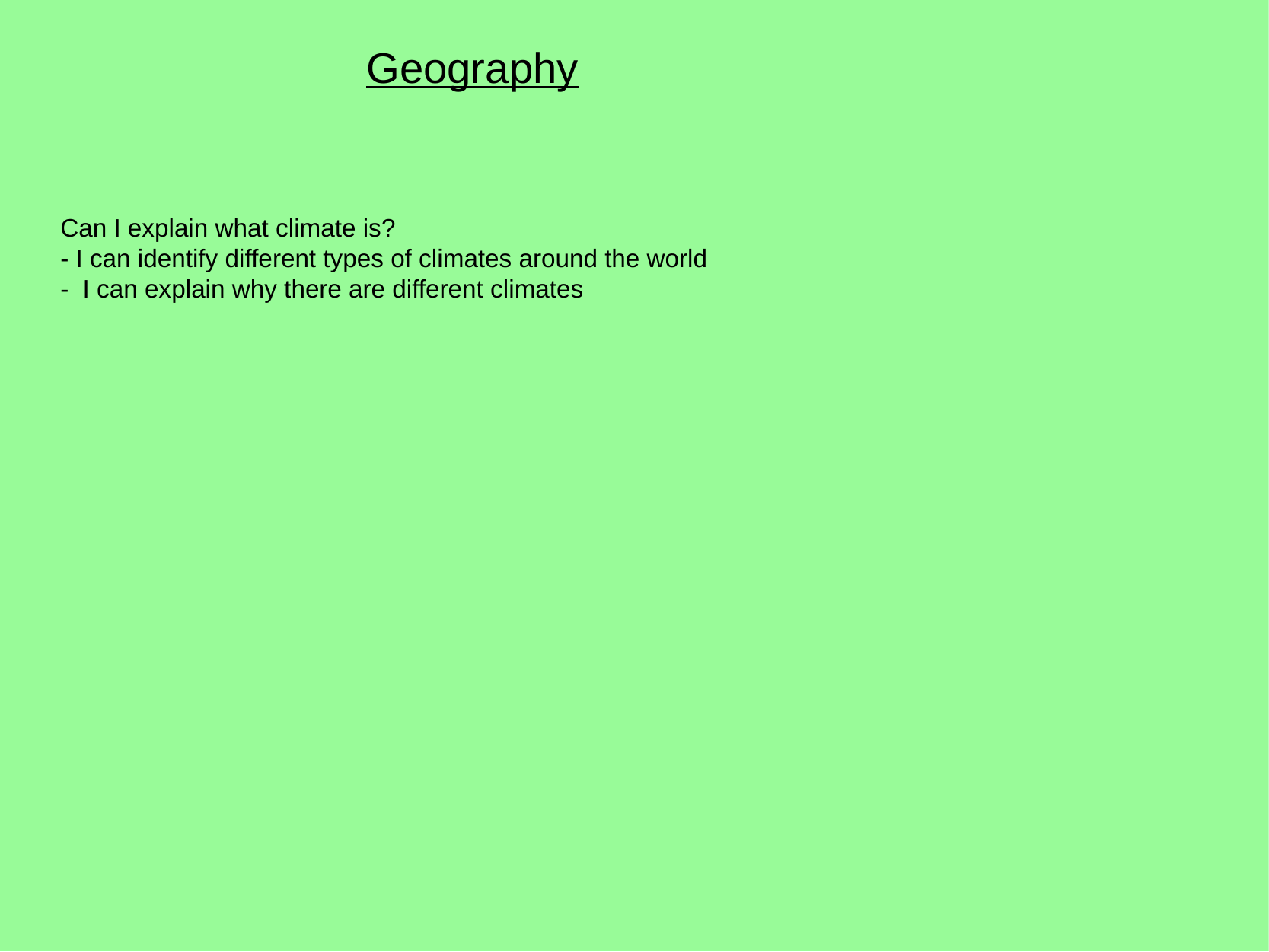

Geography
Can I explain what climate is?
- I can identify different types of climates around the world
-  I can explain why there are different climates